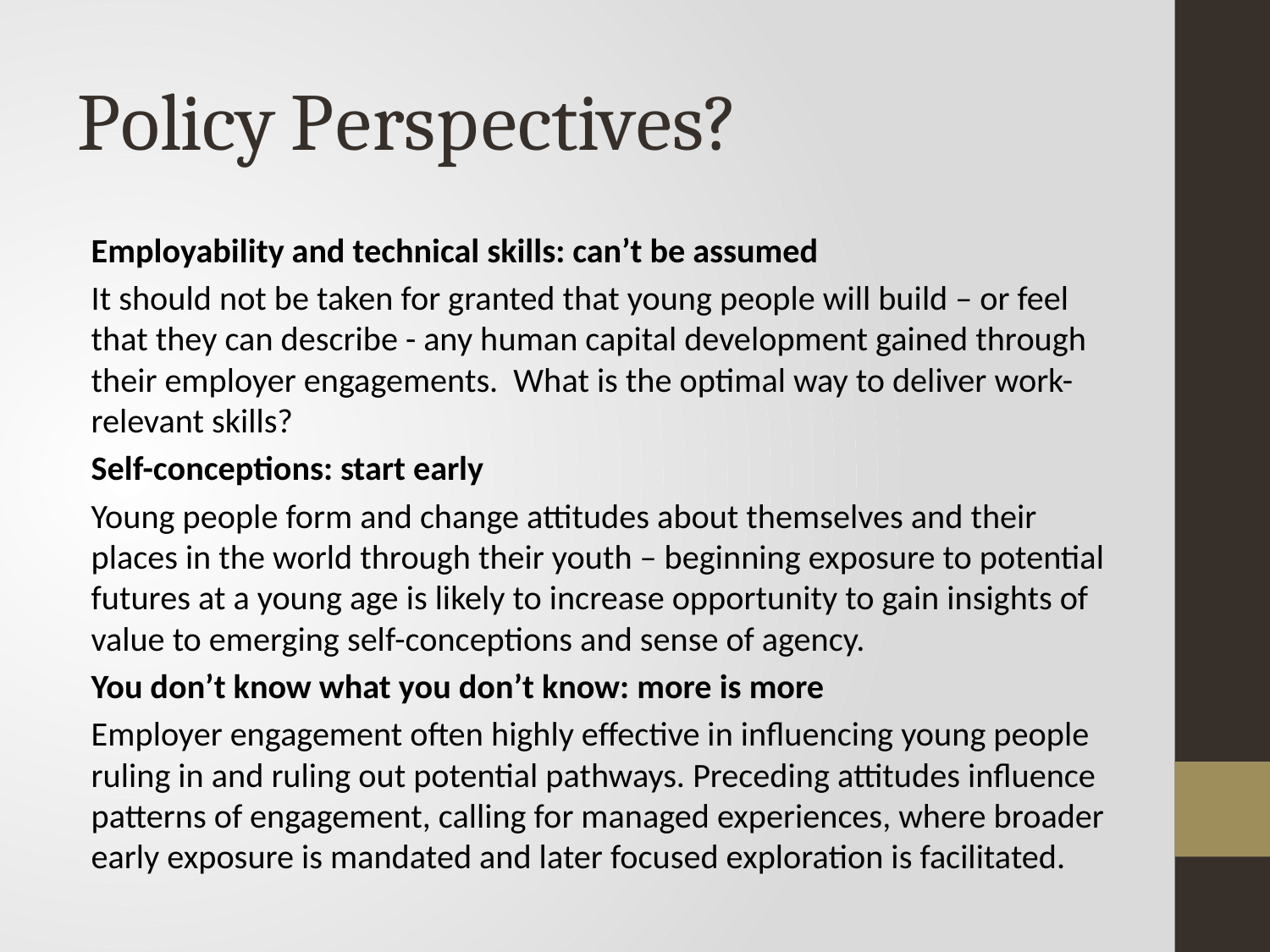

# Policy Perspectives?
Employability and technical skills: can’t be assumed
It should not be taken for granted that young people will build – or feel that they can describe - any human capital development gained through their employer engagements.  What is the optimal way to deliver work-relevant skills?
Self-conceptions: start early
Young people form and change attitudes about themselves and their places in the world through their youth – beginning exposure to potential futures at a young age is likely to increase opportunity to gain insights of value to emerging self-conceptions and sense of agency.
You don’t know what you don’t know: more is more
Employer engagement often highly effective in influencing young people ruling in and ruling out potential pathways. Preceding attitudes influence patterns of engagement, calling for managed experiences, where broader early exposure is mandated and later focused exploration is facilitated.